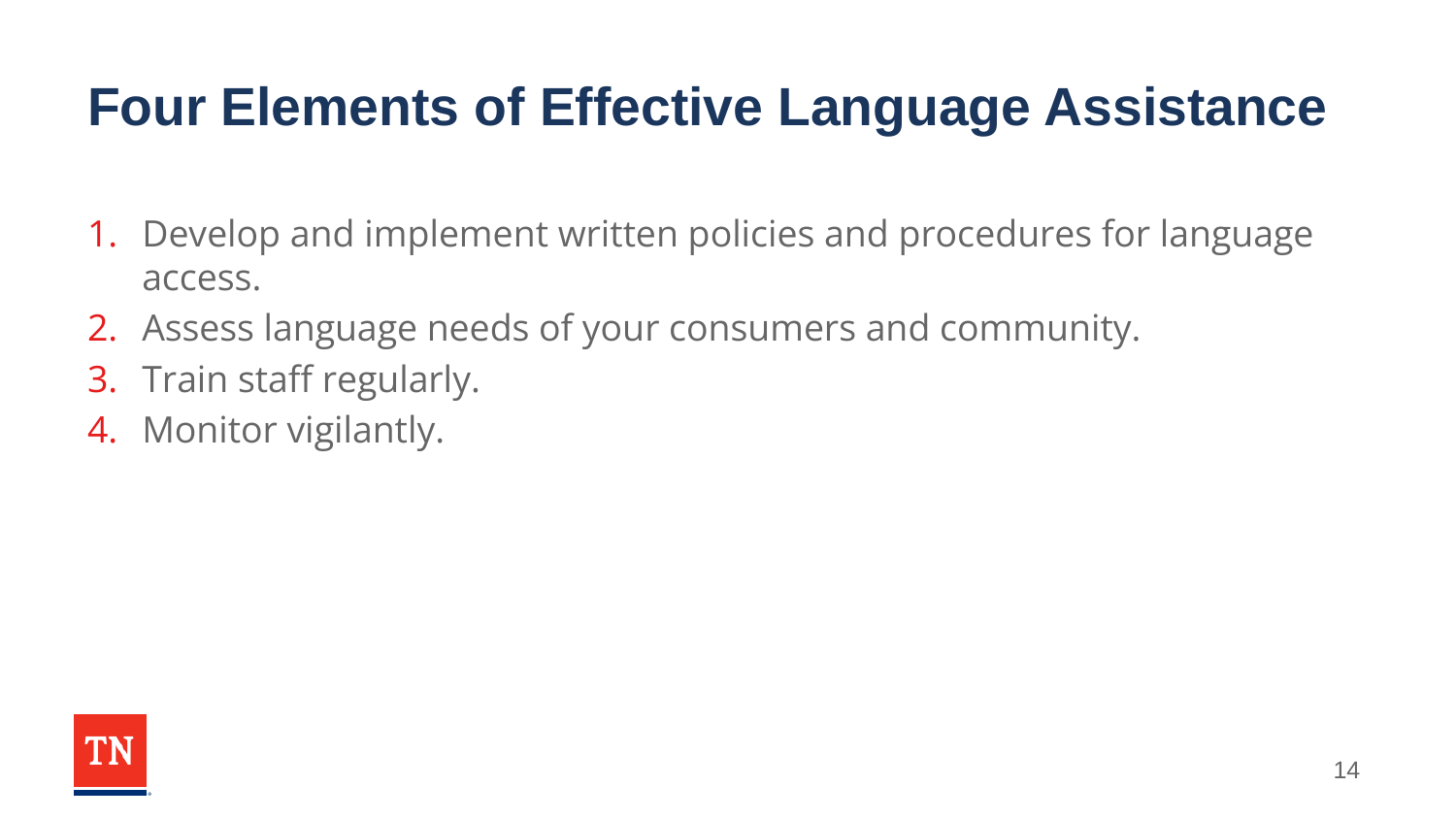

# Four Elements of Effective Language Assistance
Develop and implement written policies and procedures for language access.
Assess language needs of your consumers and community.
Train staff regularly.
Monitor vigilantly.